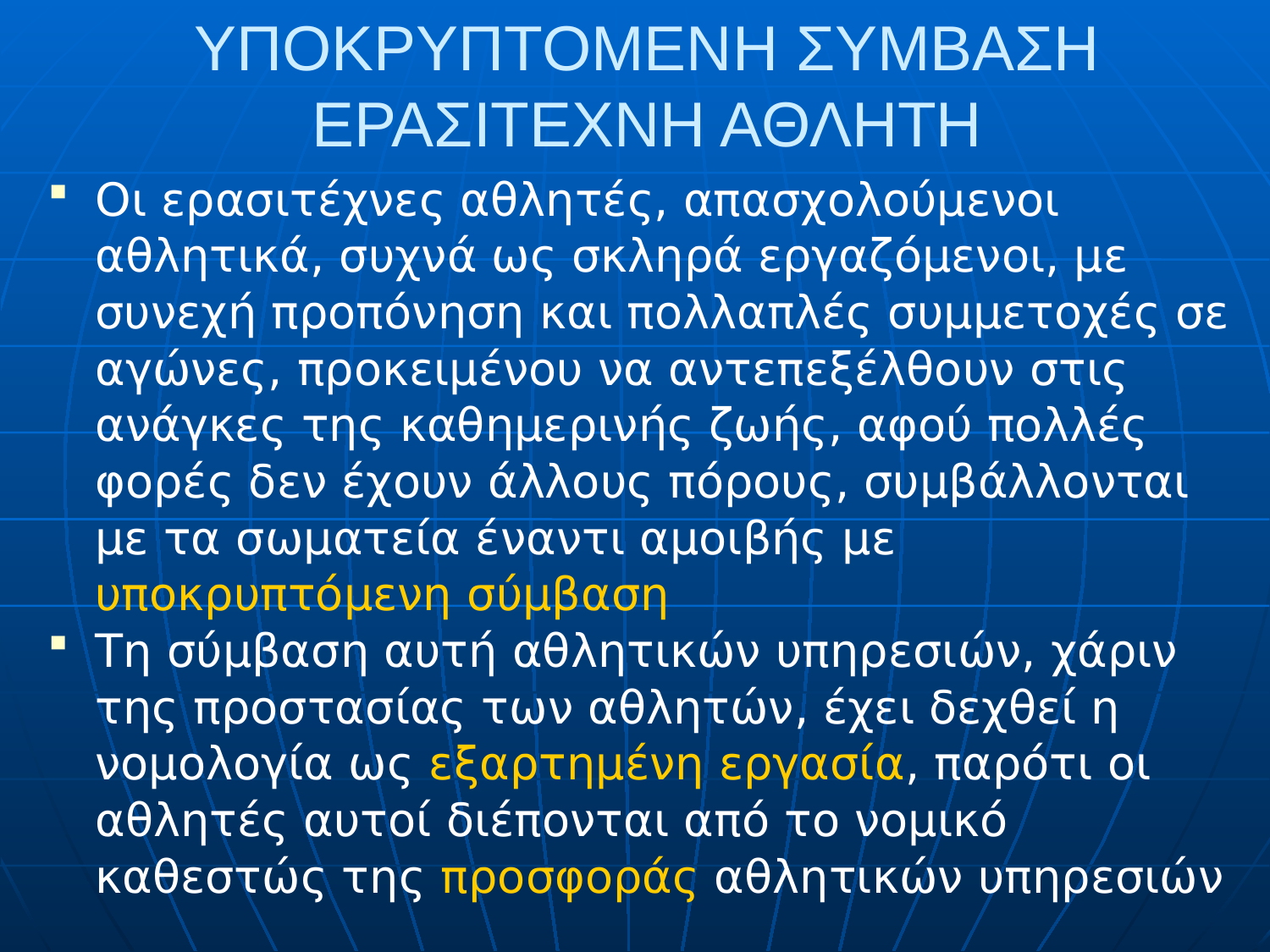

# ΥΠΟΚΡΥΠΤΟΜΕΝΗ ΣΥΜΒΑΣΗ ΕΡΑΣΙΤΕΧΝΗ ΑΘΛΗΤΗ
Οι ερασιτέχνες αθλητές, απασχολούμενοι αθλητικά, συχνά ως σκληρά εργαζόμενοι, με συνεχή προπόνηση και πολλαπλές συμμετοχές σε αγώνες, προκειμένου να αντεπεξέλθουν στις ανάγκες της καθημερινής ζωής, αφού πολλές φορές δεν έχουν άλλους πόρους, συμβάλλονται με τα σωματεία έναντι αμοιβής με υποκρυπτόμενη σύμβαση
Τη σύμβαση αυτή αθλητικών υπηρεσιών, χάριν της προστασίας των αθλητών, έχει δεχθεί η νομολογία ως εξαρτημένη εργασία, παρότι οι αθλητές αυτοί διέπονται από το νομικό καθεστώς της προσφοράς αθλητικών υπηρεσιών